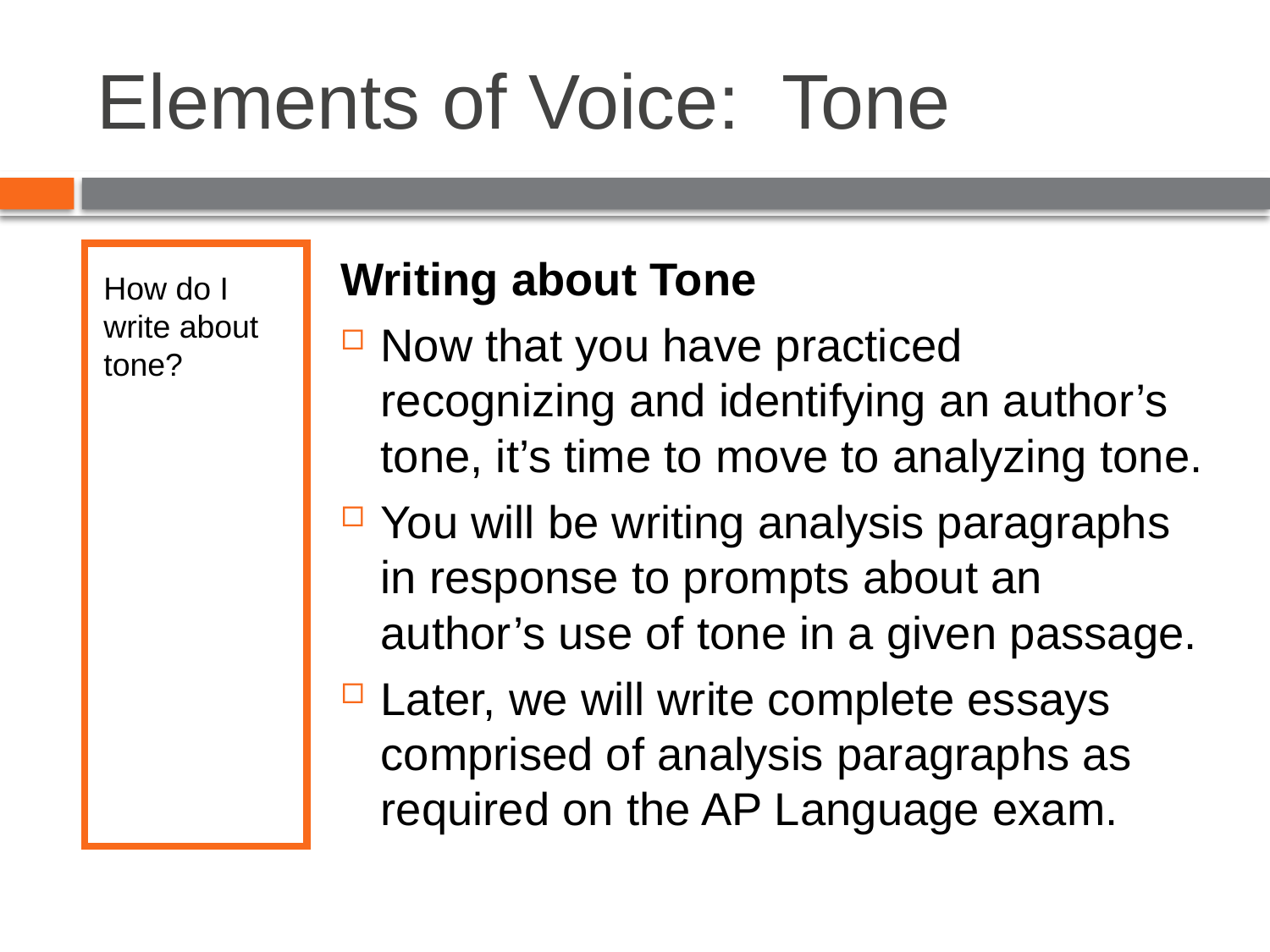

# Elements of Voice:  Tone
How do I write about tone?
Writing about Tone
Now that you have practiced recognizing and identifying an author’s tone, it’s time to move to analyzing tone.
You will be writing analysis paragraphs in response to prompts about an author’s use of tone in a given passage.
Later, we will write complete essays comprised of analysis paragraphs as required on the AP Language exam.